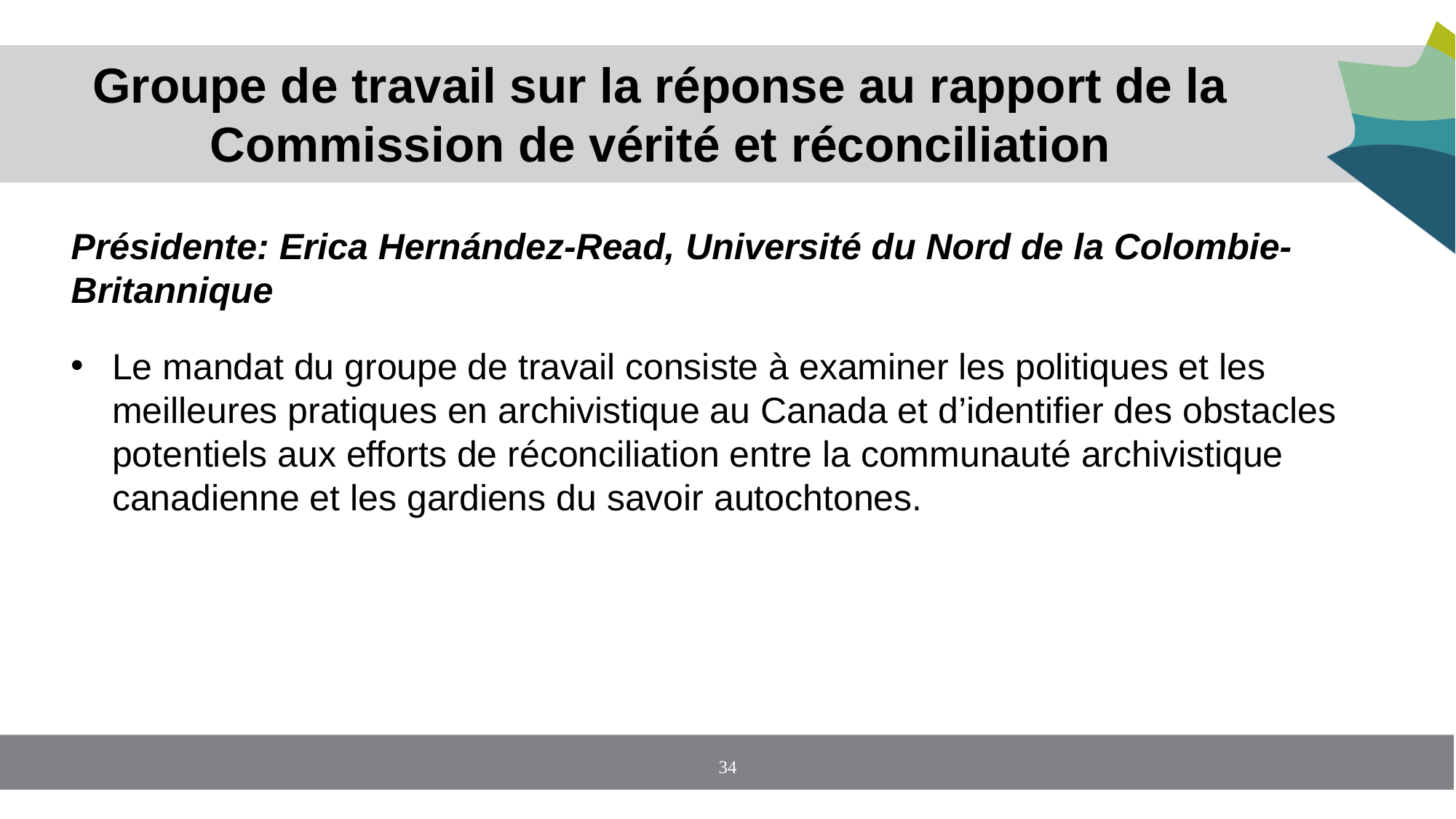

# Groupe de travail sur la réponse au rapport de la Commission de vérité et réconciliation

Présidente: Erica Hernández-Read, Université du Nord de la Colombie-Britannique

Le mandat du groupe de travail consiste à examiner les politiques et les meilleures pratiques en archivistique au Canada et d’identifier des obstacles potentiels aux efforts de réconciliation entre la communauté archivistique canadienne et les gardiens du savoir autochtones.
34